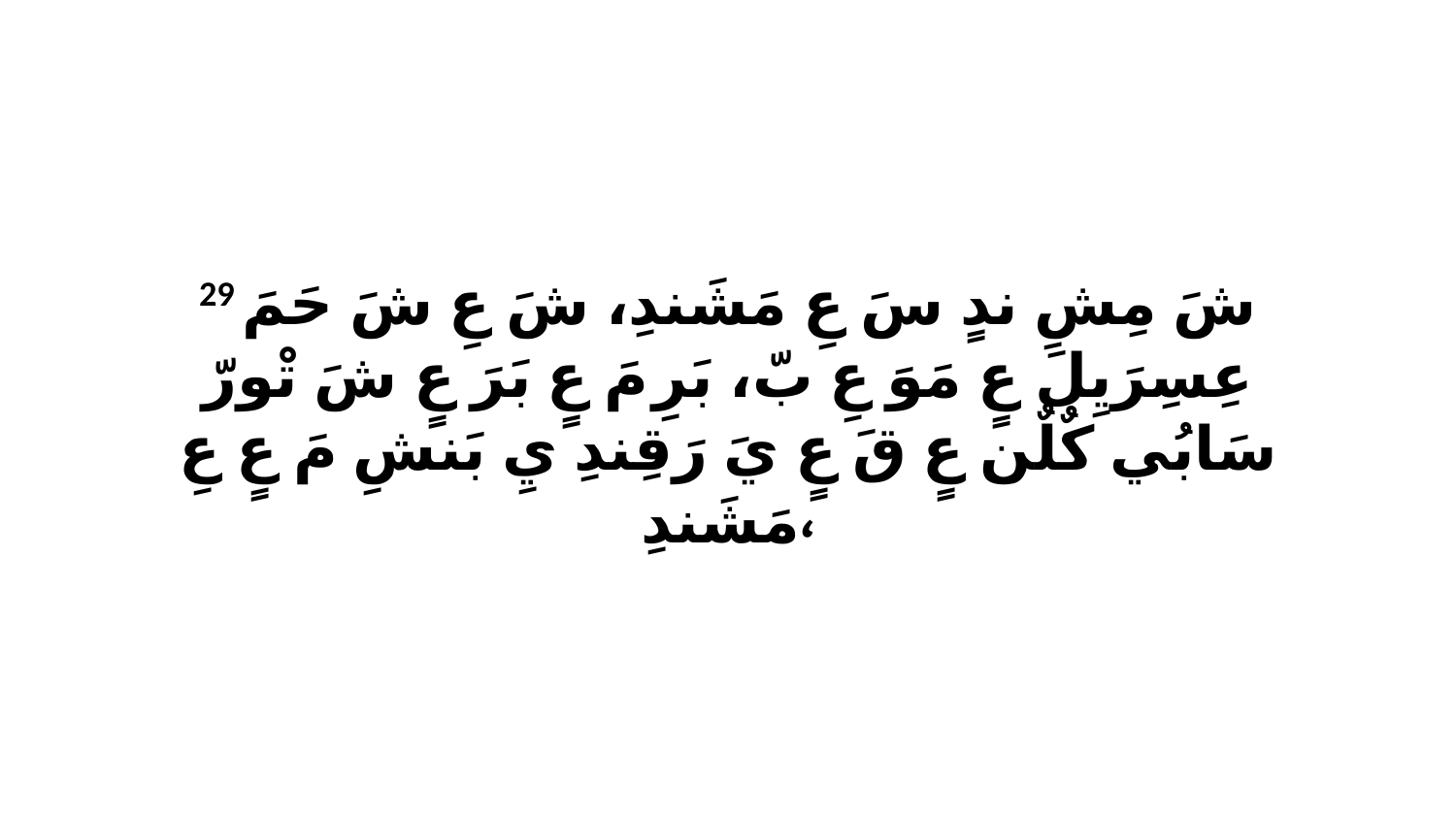

29 شَ مِشِ ندٍ سَ عِ مَشَندِ، شَ عِ شَ حَمَ عِسِرَيِلَ عٍ مَوَ عِ بّ، بَرِ مَ عٍ بَرَ عٍ شَ تْورّ سَابُي كٌلٌن عٍ قَ عٍ يَ رَقِندِ يِ بَنشِ مَ عٍ عِ مَشَندِ،